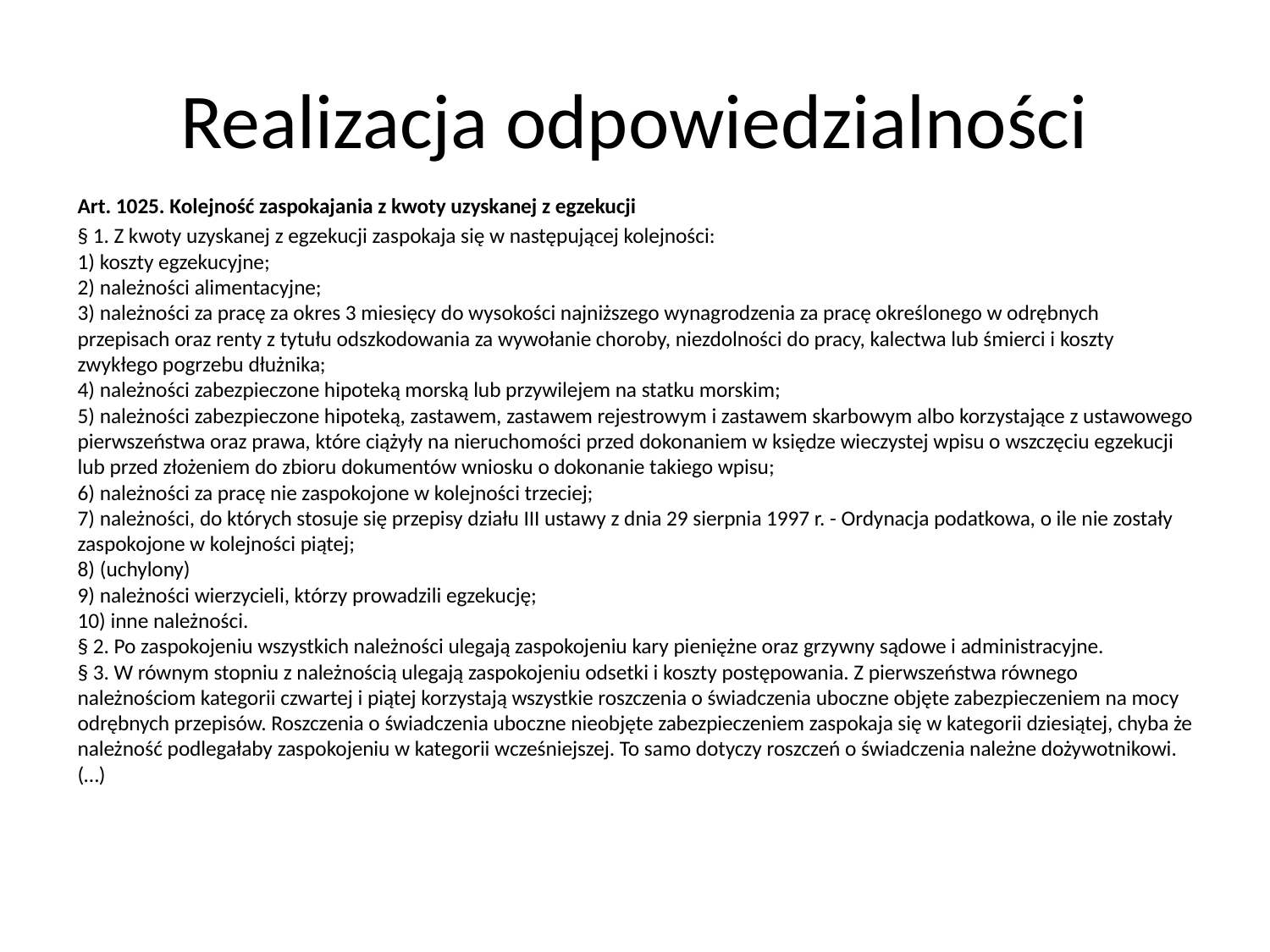

# Realizacja odpowiedzialności
Art. 1025. Kolejność zaspokajania z kwoty uzyskanej z egzekucji
§ 1. Z kwoty uzyskanej z egzekucji zaspokaja się w następującej kolejności:
1) koszty egzekucyjne;
2) należności alimentacyjne;
3) należności za pracę za okres 3 miesięcy do wysokości najniższego wynagrodzenia za pracę określonego w odrębnych przepisach oraz renty z tytułu odszkodowania za wywołanie choroby, niezdolności do pracy, kalectwa lub śmierci i koszty zwykłego pogrzebu dłużnika;
4) należności zabezpieczone hipoteką morską lub przywilejem na statku morskim;
5) należności zabezpieczone hipoteką, zastawem, zastawem rejestrowym i zastawem skarbowym albo korzystające z ustawowego pierwszeństwa oraz prawa, które ciążyły na nieruchomości przed dokonaniem w księdze wieczystej wpisu o wszczęciu egzekucji lub przed złożeniem do zbioru dokumentów wniosku o dokonanie takiego wpisu;
6) należności za pracę nie zaspokojone w kolejności trzeciej;
7) należności, do których stosuje się przepisy działu III ustawy z dnia 29 sierpnia 1997 r. - Ordynacja podatkowa, o ile nie zostały zaspokojone w kolejności piątej;
8) (uchylony)
9) należności wierzycieli, którzy prowadzili egzekucję;
10) inne należności.
§ 2. Po zaspokojeniu wszystkich należności ulegają zaspokojeniu kary pieniężne oraz grzywny sądowe i administracyjne.
§ 3. W równym stopniu z należnością ulegają zaspokojeniu odsetki i koszty postępowania. Z pierwszeństwa równego należnościom kategorii czwartej i piątej korzystają wszystkie roszczenia o świadczenia uboczne objęte zabezpieczeniem na mocy odrębnych przepisów. Roszczenia o świadczenia uboczne nieobjęte zabezpieczeniem zaspokaja się w kategorii dziesiątej, chyba że należność podlegałaby zaspokojeniu w kategorii wcześniejszej. To samo dotyczy roszczeń o świadczenia należne dożywotnikowi. (…)